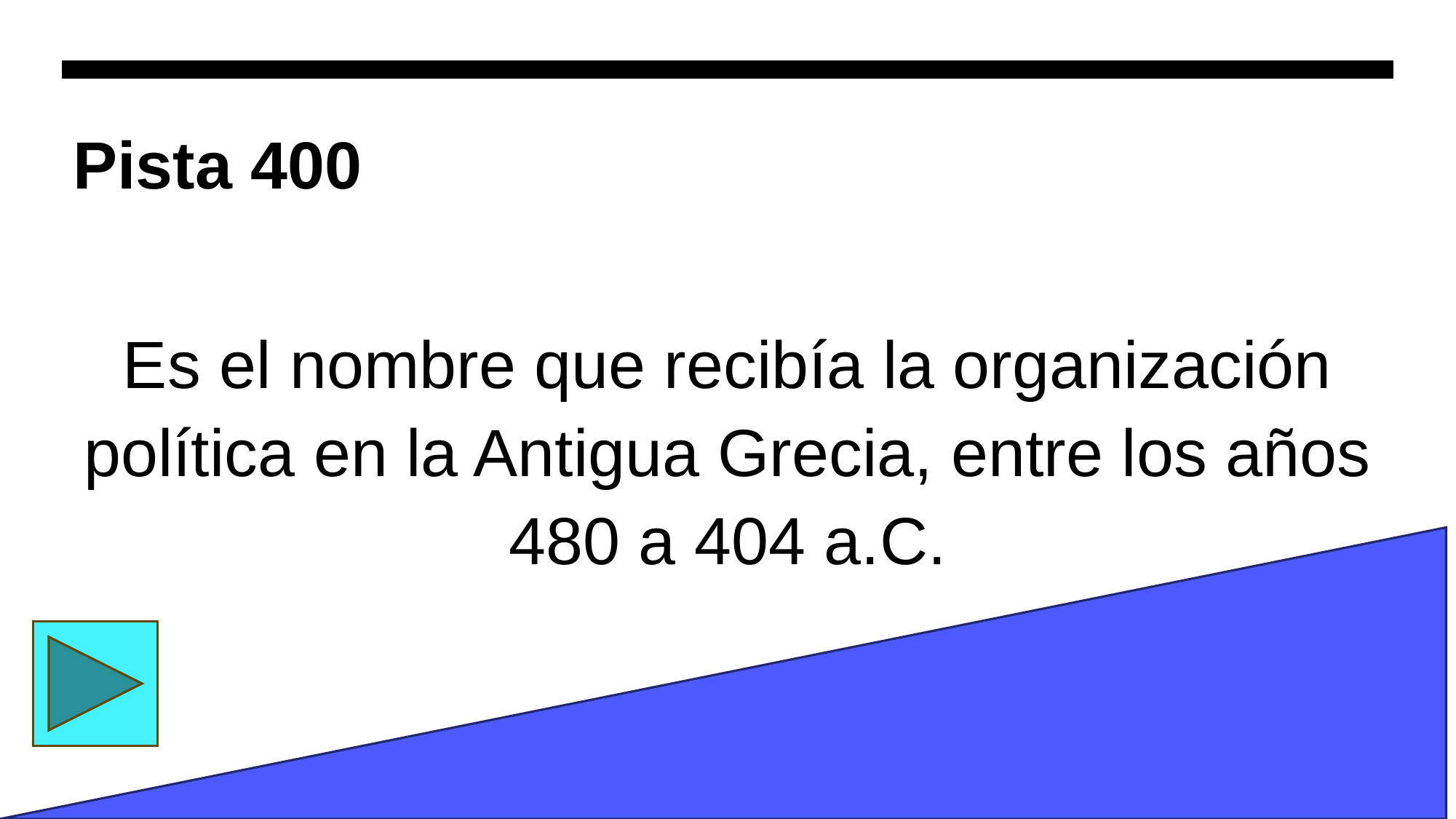

# Pista 400
Es el nombre que recibía la organización política en la Antigua Grecia, entre los años 480 a 404 a.C.